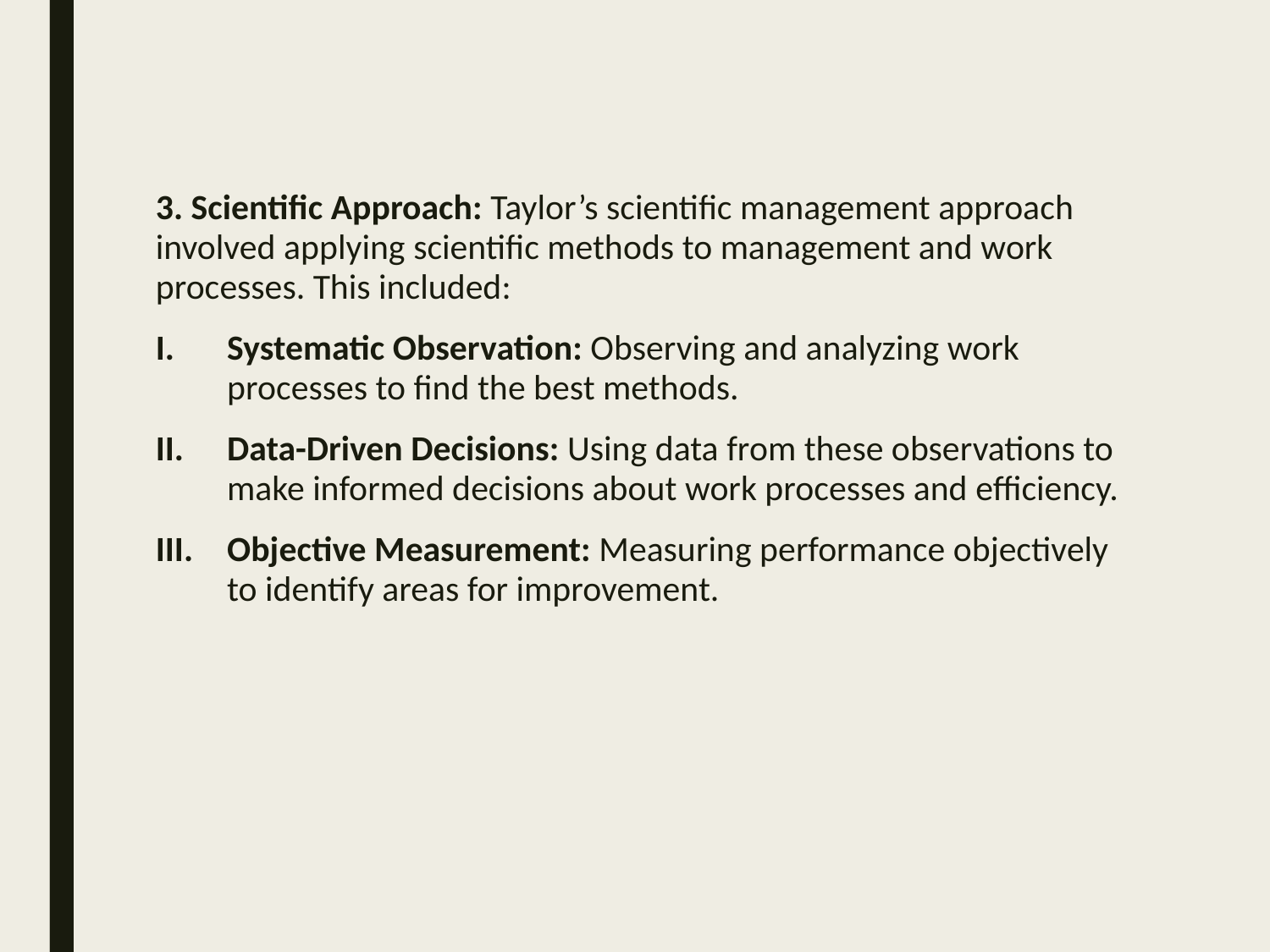

3. Scientific Approach: Taylor’s scientific management approach involved applying scientific methods to management and work processes. This included:
Systematic Observation: Observing and analyzing work processes to find the best methods.
Data-Driven Decisions: Using data from these observations to make informed decisions about work processes and efficiency.
Objective Measurement: Measuring performance objectively to identify areas for improvement.